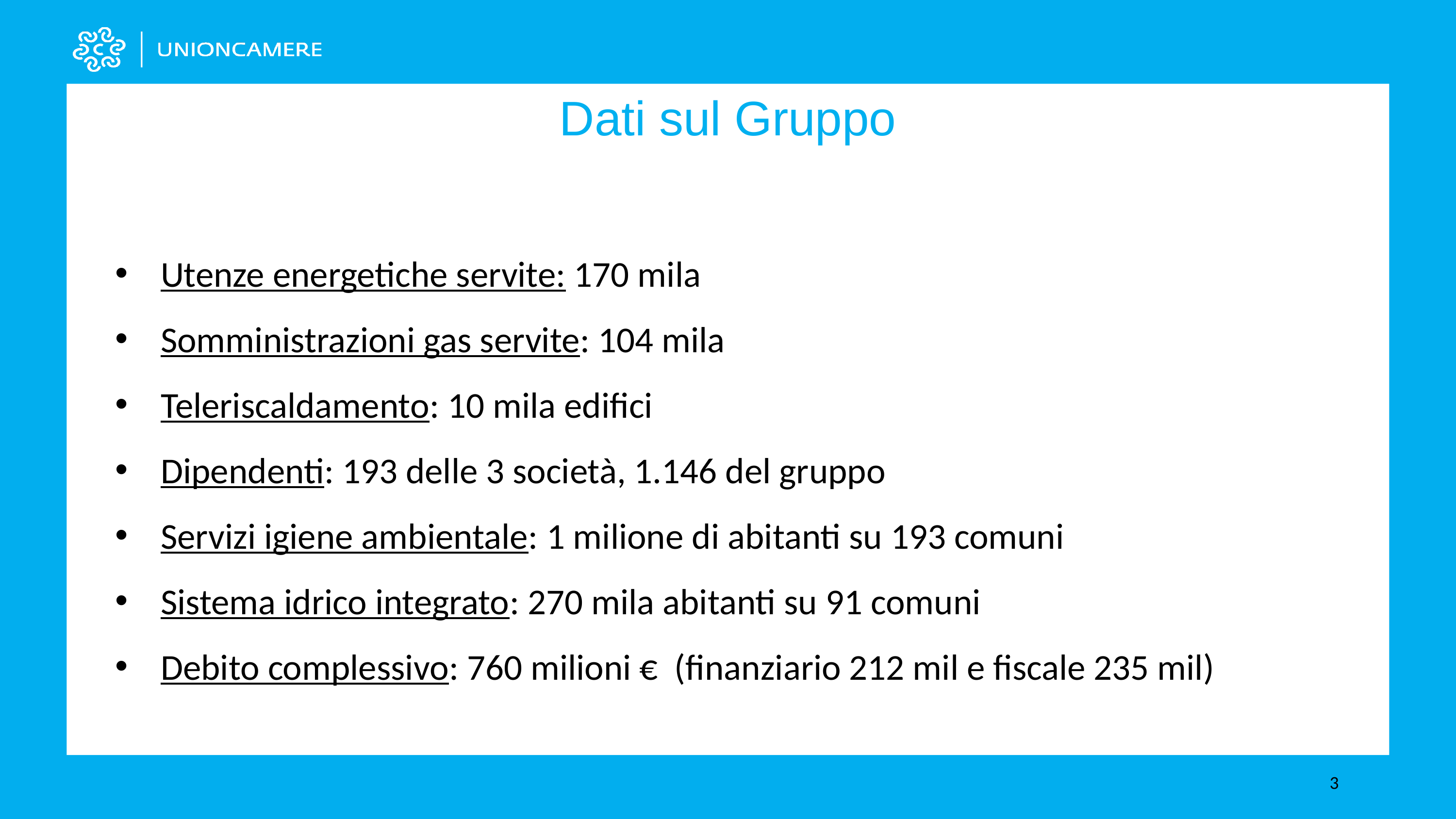

Dati sul Gruppo

Utenze energetiche servite: 170 mila
Somministrazioni gas servite: 104 mila
Teleriscaldamento: 10 mila edifici
Dipendenti: 193 delle 3 società, 1.146 del gruppo
Servizi igiene ambientale: 1 milione di abitanti su 193 comuni
Sistema idrico integrato: 270 mila abitanti su 91 comuni
Debito complessivo: 760 milioni €  (finanziario 212 mil e fiscale 235 mil)

3